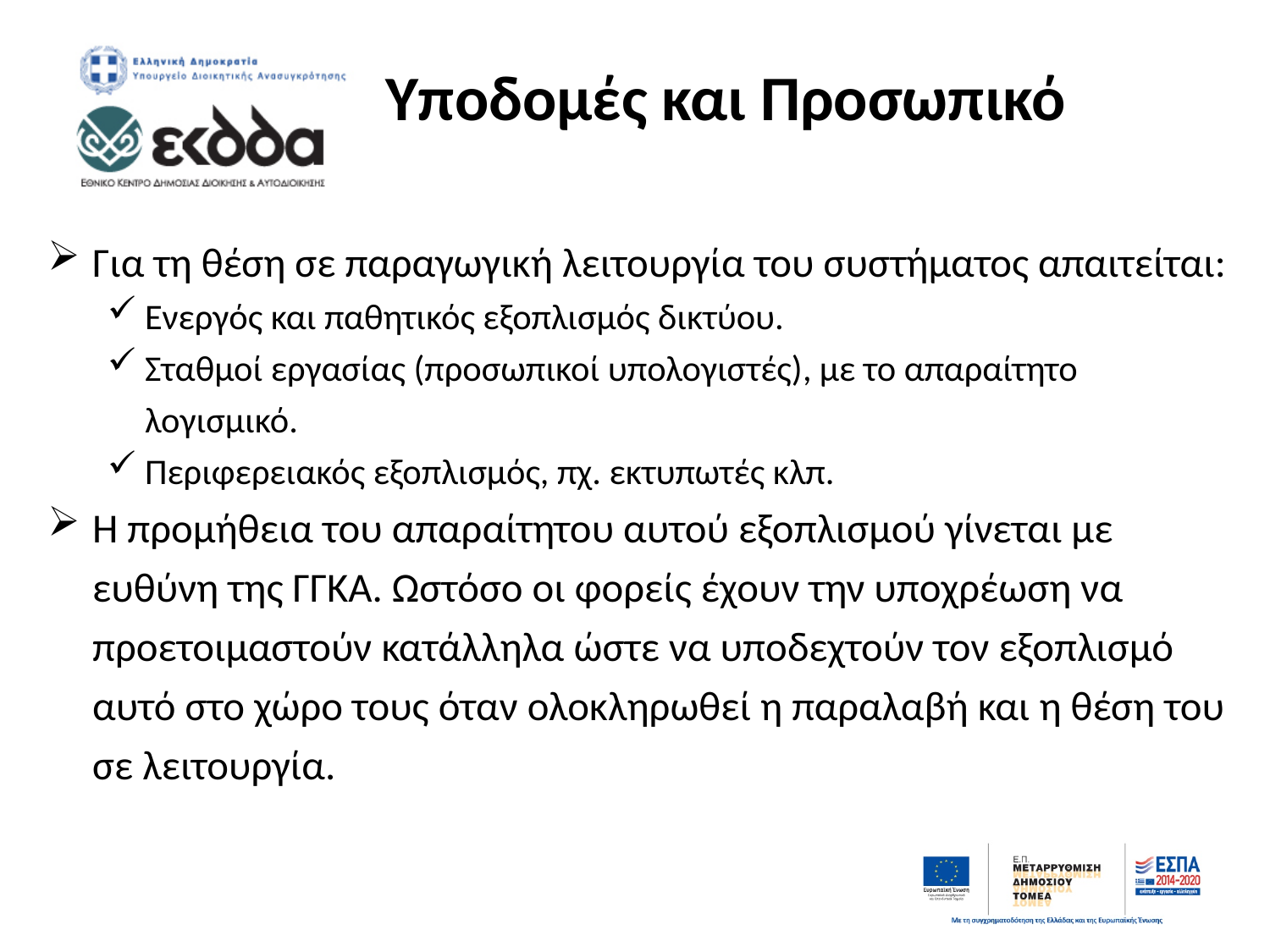

# Υποδομές και Προσωπικό
Για τη θέση σε παραγωγική λειτουργία του συστήματος απαιτείται:
Ενεργός και παθητικός εξοπλισμός δικτύου.
Σταθμοί εργασίας (προσωπικοί υπολογιστές), με το απαραίτητο λογισμικό.
Περιφερειακός εξοπλισμός, πχ. εκτυπωτές κλπ.
Η προμήθεια του απαραίτητου αυτού εξοπλισμού γίνεται με ευθύνη της ΓΓΚΑ. Ωστόσο οι φορείς έχουν την υποχρέωση να προετοιμαστούν κατάλληλα ώστε να υποδεχτούν τον εξοπλισμό αυτό στο χώρο τους όταν ολοκληρωθεί η παραλαβή και η θέση του σε λειτουργία.